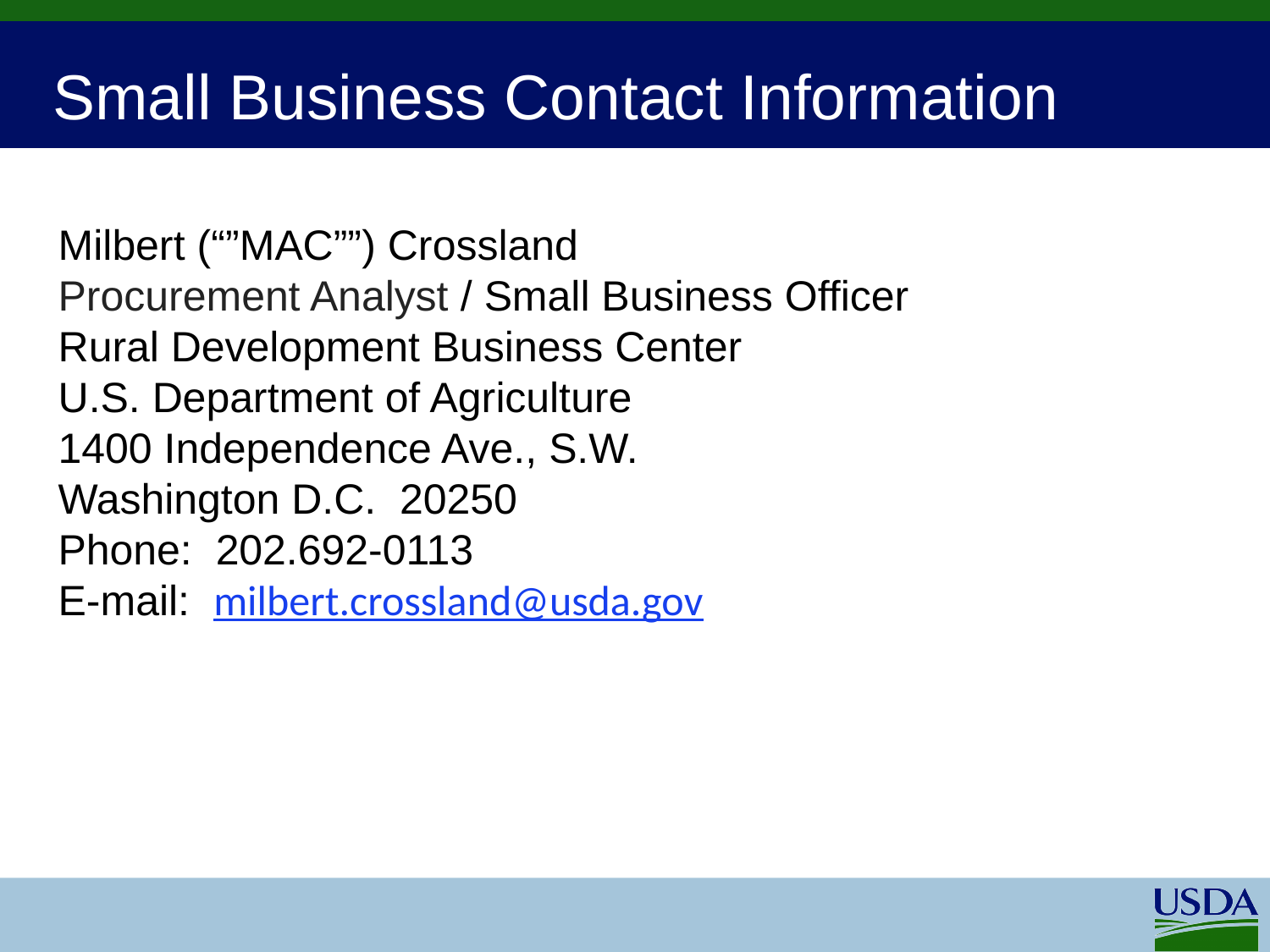

# Small Business Contact Information
Milbert (“”MAC””) Crossland
Procurement Analyst / Small Business Officer
Rural Development Business Center
U.S. Department of Agriculture
1400 Independence Ave., S.W.
Washington D.C.  20250
Phone:  202.692-0113
E-mail:  milbert.crossland@usda.gov